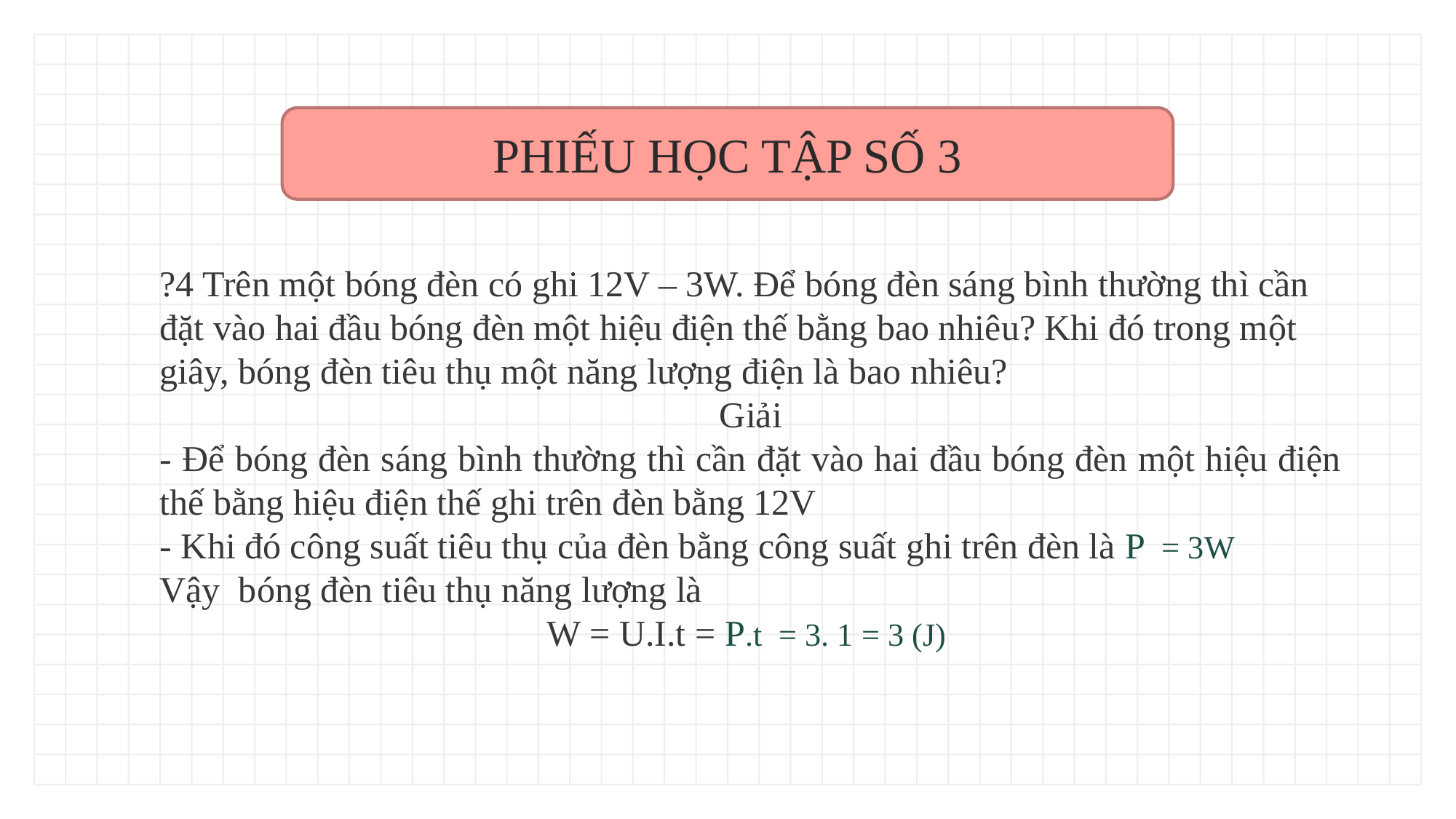

PHIẾU HỌC TẬP SỐ 3
?4 Trên một bóng đèn có ghi 12V – 3W. Để bóng đèn sáng bình thường thì cần đặt vào hai đầu bóng đèn một hiệu điện thế bằng bao nhiêu? Khi đó trong một giây, bóng đèn tiêu thụ một năng lượng điện là bao nhiêu?
Giải
- Để bóng đèn sáng bình thường thì cần đặt vào hai đầu bóng đèn một hiệu điện thế bằng hiệu điện thế ghi trên đèn bằng 12V
- Khi đó công suất tiêu thụ của đèn bằng công suất ghi trên đèn là P  = 3W
Vậy  bóng đèn tiêu thụ năng lượng là
W = U.I.t = P.t  = 3. 1 = 3 (J)